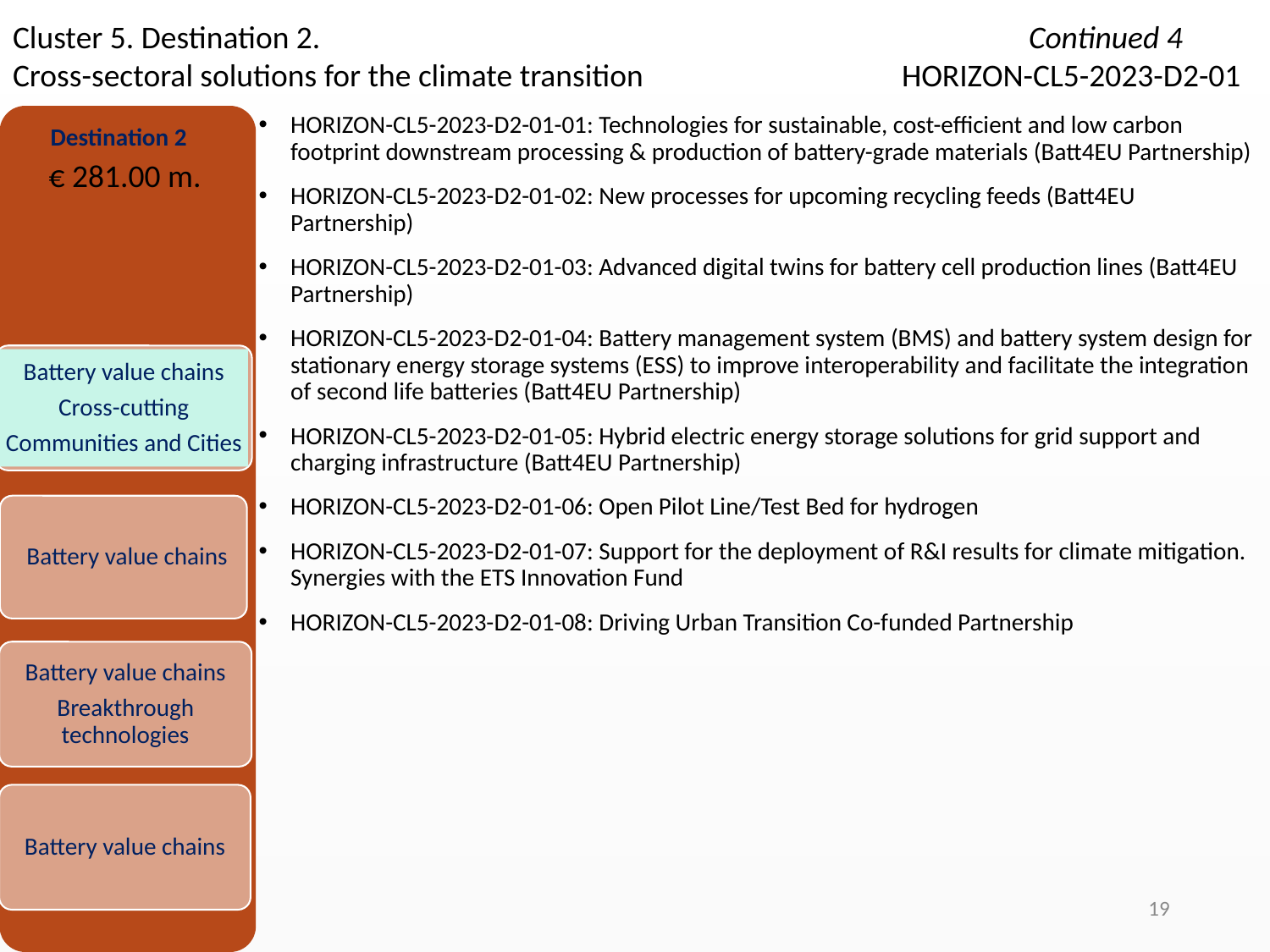

Cluster 5. Destination 2.						Continued 4
Cross-sectoral solutions for the climate transition			HORIZON-CL5-2023-D2-01

Destination 2
 € 281.00 m.
HORIZON-CL5-2023-D2-01-01: Technologies for sustainable, cost-efficient and low carbon footprint downstream processing & production of battery-grade materials (Batt4EU Partnership)
HORIZON-CL5-2023-D2-01-02: New processes for upcoming recycling feeds (Batt4EU Partnership)
HORIZON-CL5-2023-D2-01-03: Advanced digital twins for battery cell production lines (Batt4EU Partnership)
HORIZON-CL5-2023-D2-01-04: Battery management system (BMS) and battery system design for stationary energy storage systems (ESS) to improve interoperability and facilitate the integration of second life batteries (Batt4EU Partnership)
HORIZON-CL5-2023-D2-01-05: Hybrid electric energy storage solutions for grid support and charging infrastructure (Batt4EU Partnership)
HORIZON-CL5-2023-D2-01-06: Open Pilot Line/Test Bed for hydrogen
HORIZON-CL5-2023-D2-01-07: Support for the deployment of R&I results for climate mitigation. Synergies with the ETS Innovation Fund
HORIZON-CL5-2023-D2-01-08: Driving Urban Transition Co-funded Partnership

Battery value chains
Cross-cutting
Communities and Cities

Battery value chains

Battery value chains
Breakthrough technologies

Battery value chains
19